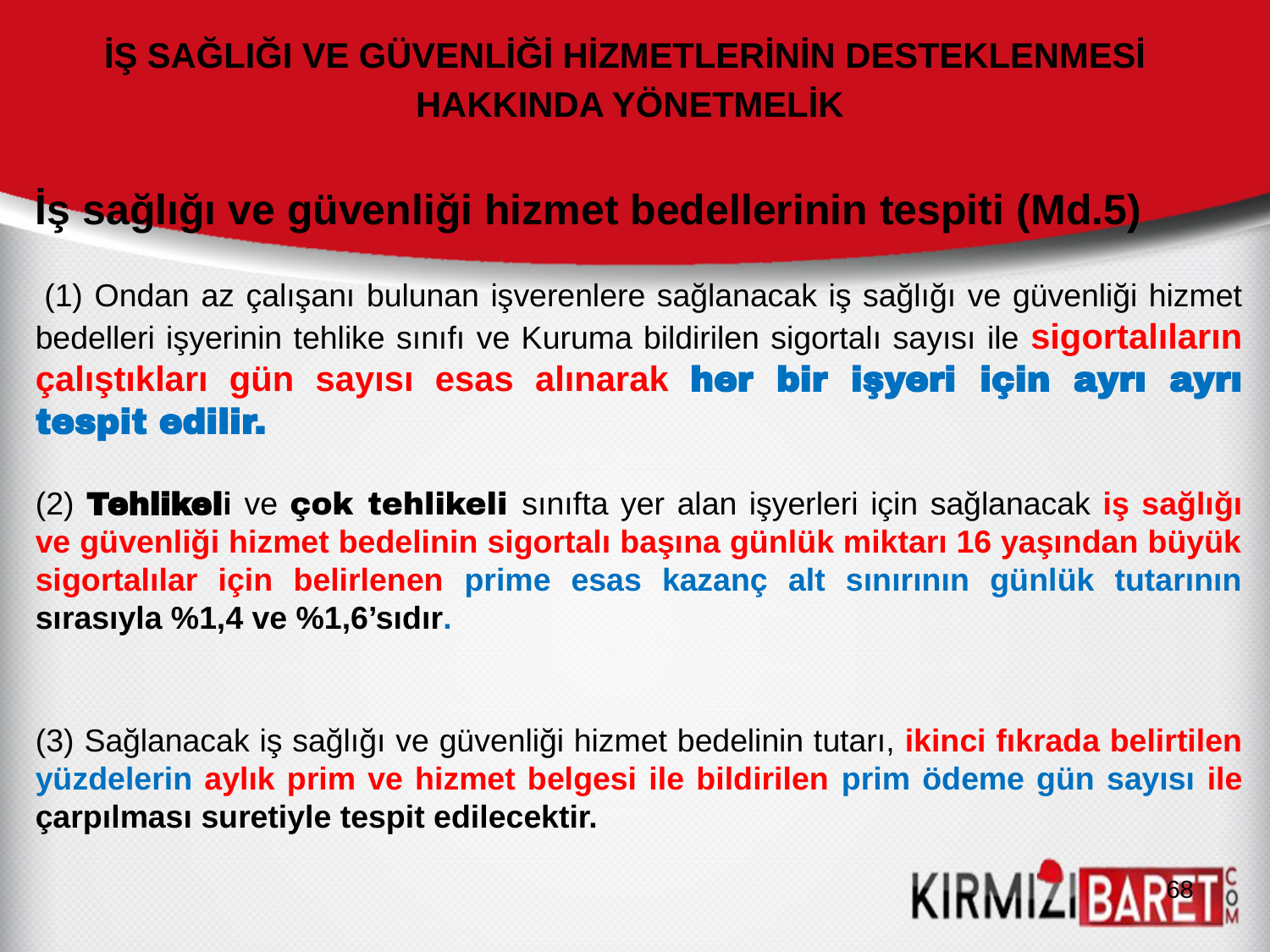

İŞ SAĞLIĞI VE GÜVENLİĞİ HİZMETLERİNİN DESTEKLENMESİ
 HAKKINDA YÖNETMELİK
İş sağlığı ve güvenliği hizmet bedellerinin tespiti (Md.5)

 (1) Ondan az çalışanı bulunan işverenlere sağlanacak iş sağlığı ve güvenliği hizmet bedelleri işyerinin tehlike sınıfı ve Kuruma bildirilen sigortalı sayısı ile sigortalıların çalıştıkları gün sayısı esas alınarak her bir işyeri için ayrı ayrı tespit edilir.

(2) Tehlikeli ve çok tehlikeli sınıfta yer alan işyerleri için sağlanacak iş sağlığı ve güvenliği hizmet bedelinin sigortalı başına günlük miktarı 16 yaşından büyük sigortalılar için belirlenen prime esas kazanç alt sınırının günlük tutarının sırasıyla %1,4 ve %1,6’sıdır.

(3) Sağlanacak iş sağlığı ve güvenliği hizmet bedelinin tutarı, ikinci fıkrada belirtilen yüzdelerin aylık prim ve hizmet belgesi ile bildirilen prim ödeme gün sayısı ile çarpılması suretiyle tespit edilecektir.
68